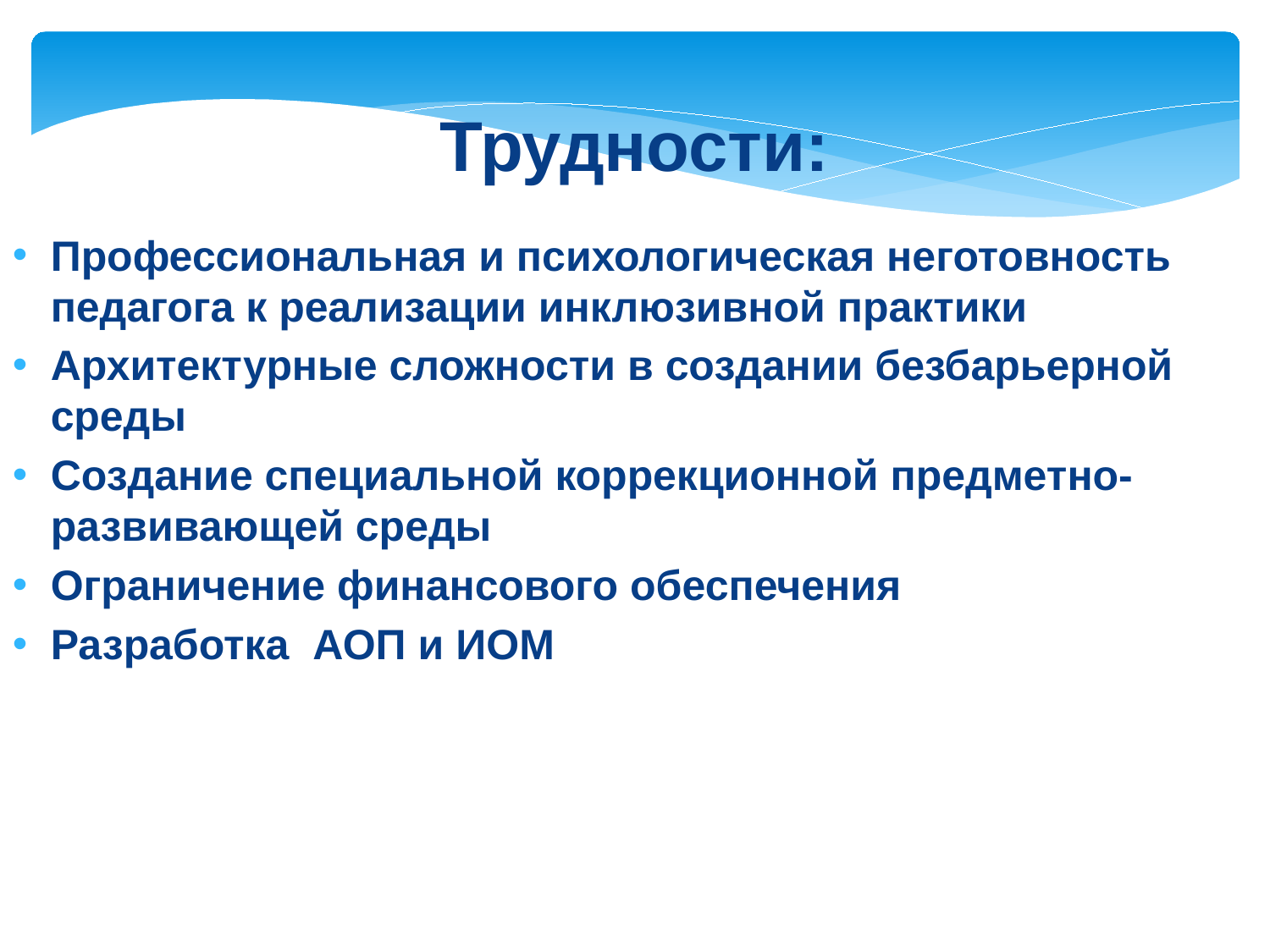

Трудности:

Профессиональная и психологическая неготовность педагога к реализации инклюзивной практики
Архитектурные сложности в создании безбарьерной среды
Создание специальной коррекционной предметно-развивающей среды
Ограничение финансового обеспечения
Разработка  АОП и ИОМ